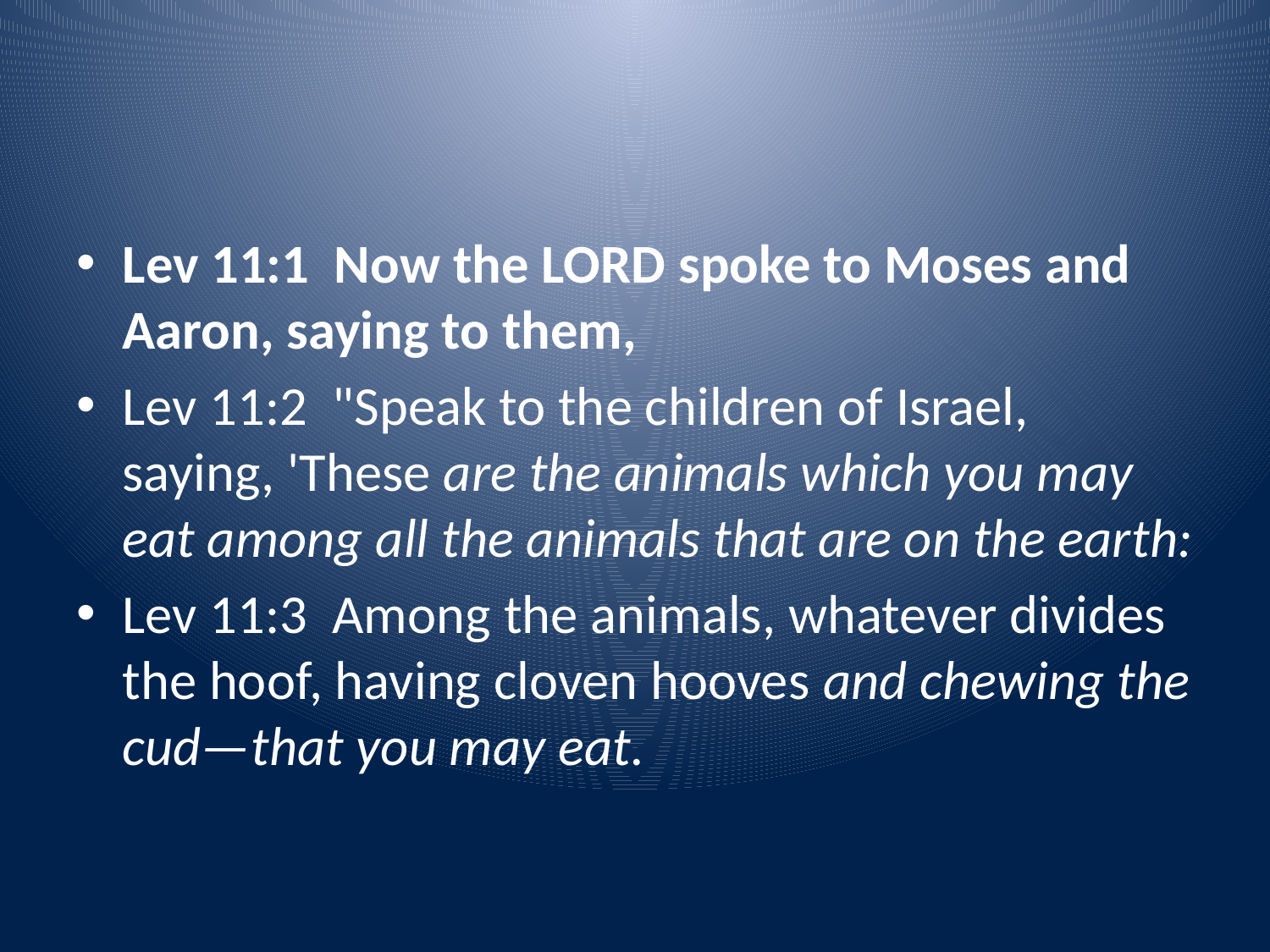

#
Lev 11:1  Now the LORD spoke to Moses and Aaron, saying to them,
Lev 11:2  "Speak to the children of Israel, saying, 'These are the animals which you may eat among all the animals that are on the earth:
Lev 11:3  Among the animals, whatever divides the hoof, having cloven hooves and chewing the cud—that you may eat.